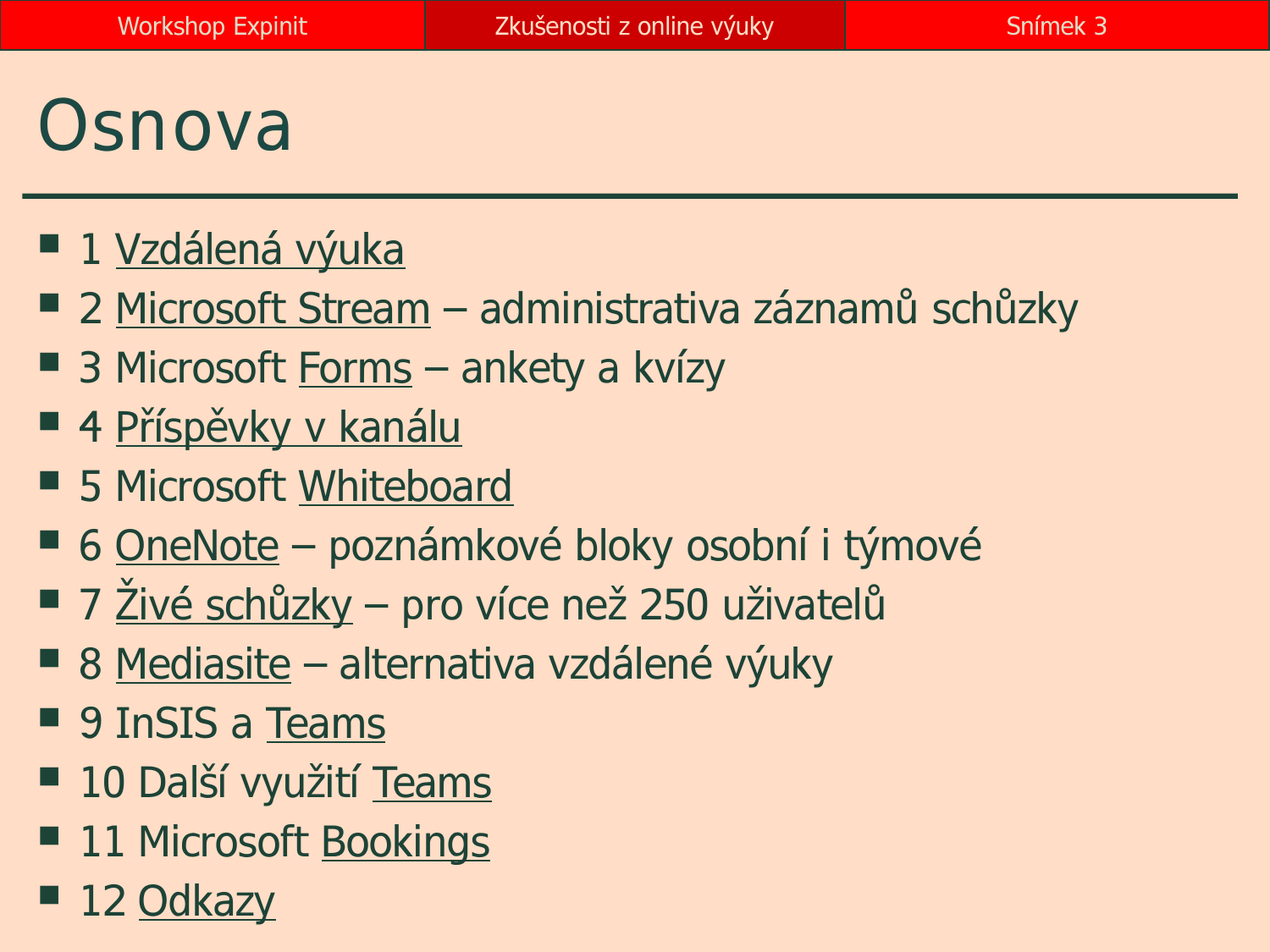

Workshop Expinit
Zkušenosti z online výuky
Snímek 3
# Osnova
1 Vzdálená výuka
2 Microsoft Stream – administrativa záznamů schůzky
3 Microsoft Forms – ankety a kvízy
4 Příspěvky v kanálu
5 Microsoft Whiteboard
6 OneNote – poznámkové bloky osobní i týmové
7 Živé schůzky – pro více než 250 uživatelů
8 Mediasite – alternativa vzdálené výuky
9 InSIS a Teams
10 Další využití Teams
11 Microsoft Bookings
12 Odkazy